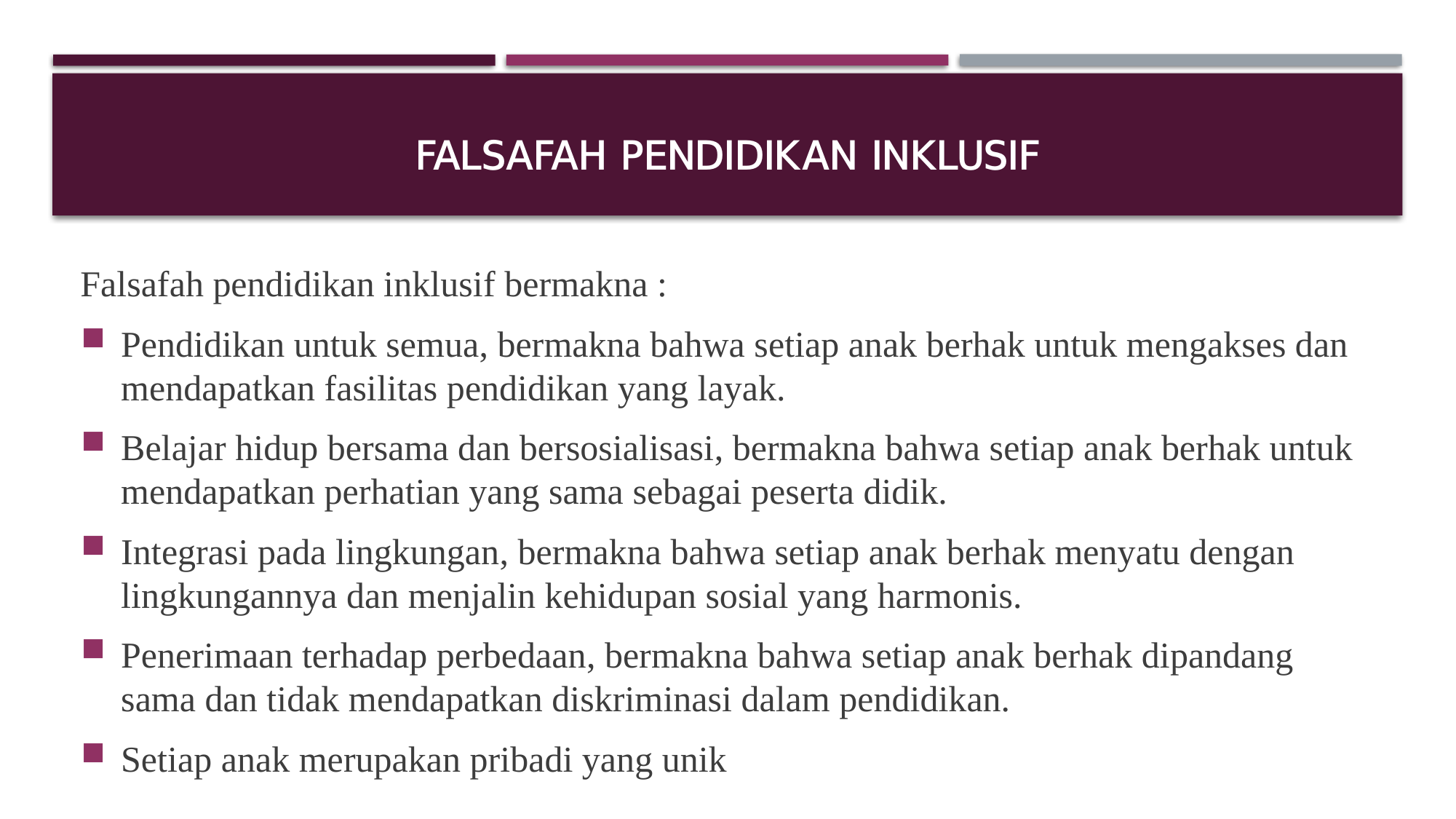

# Falsafah Pendidikan Inklusif
Falsafah pendidikan inklusif bermakna :
Pendidikan untuk semua, bermakna bahwa setiap anak berhak untuk mengakses dan mendapatkan fasilitas pendidikan yang layak.
Belajar hidup bersama dan bersosialisasi, bermakna bahwa setiap anak berhak untuk mendapatkan perhatian yang sama sebagai peserta didik.
Integrasi pada lingkungan, bermakna bahwa setiap anak berhak menyatu dengan lingkungannya dan menjalin kehidupan sosial yang harmonis.
Penerimaan terhadap perbedaan, bermakna bahwa setiap anak berhak dipandang sama dan tidak mendapatkan diskriminasi dalam pendidikan.
Setiap anak merupakan pribadi yang unik